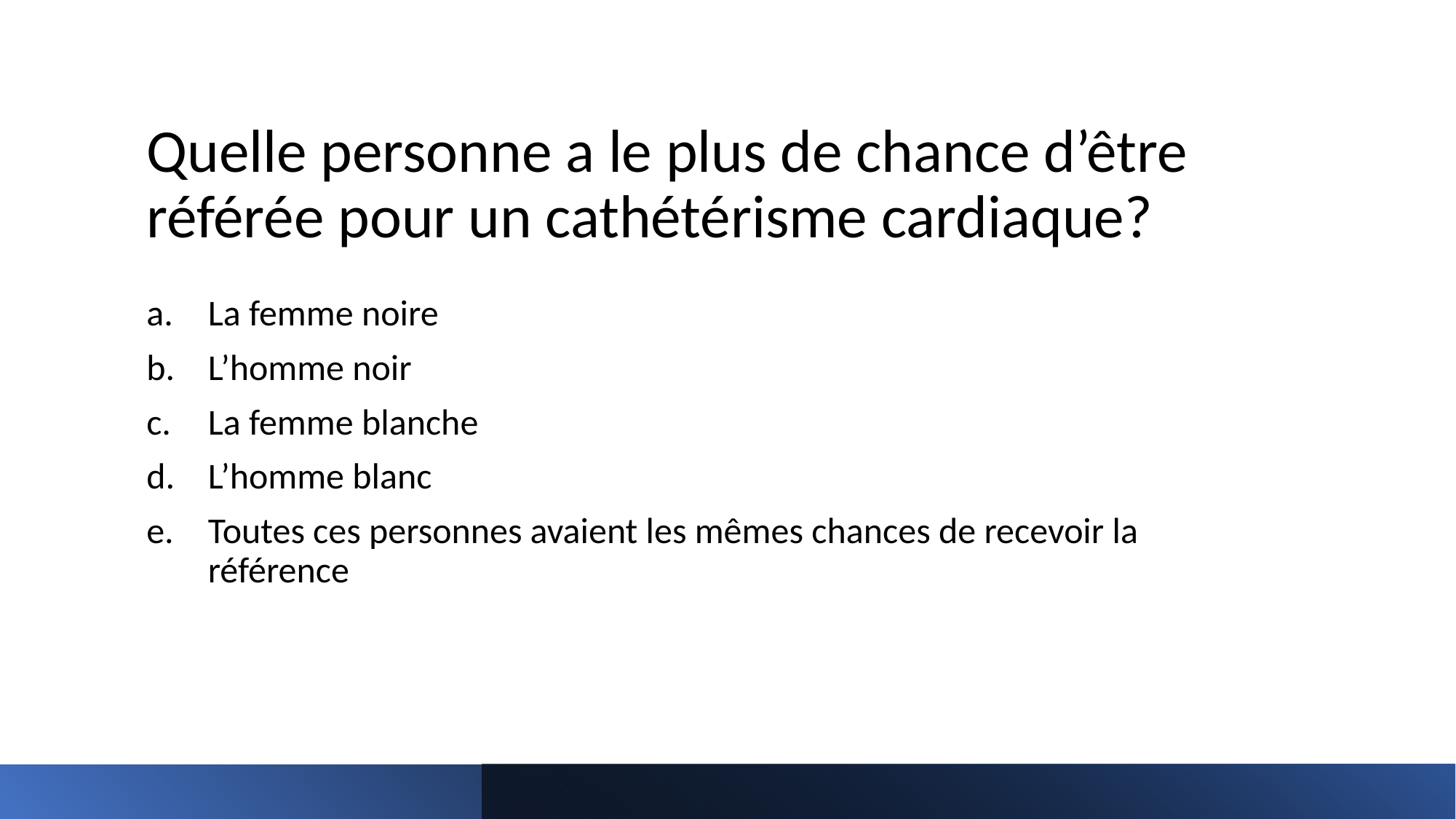

# Quelle personne a le plus de chance d’être référée pour un cathétérisme cardiaque?
La femme noire
L’homme noir
La femme blanche
L’homme blanc
Toutes ces personnes avaient les mêmes chances de recevoir la référence